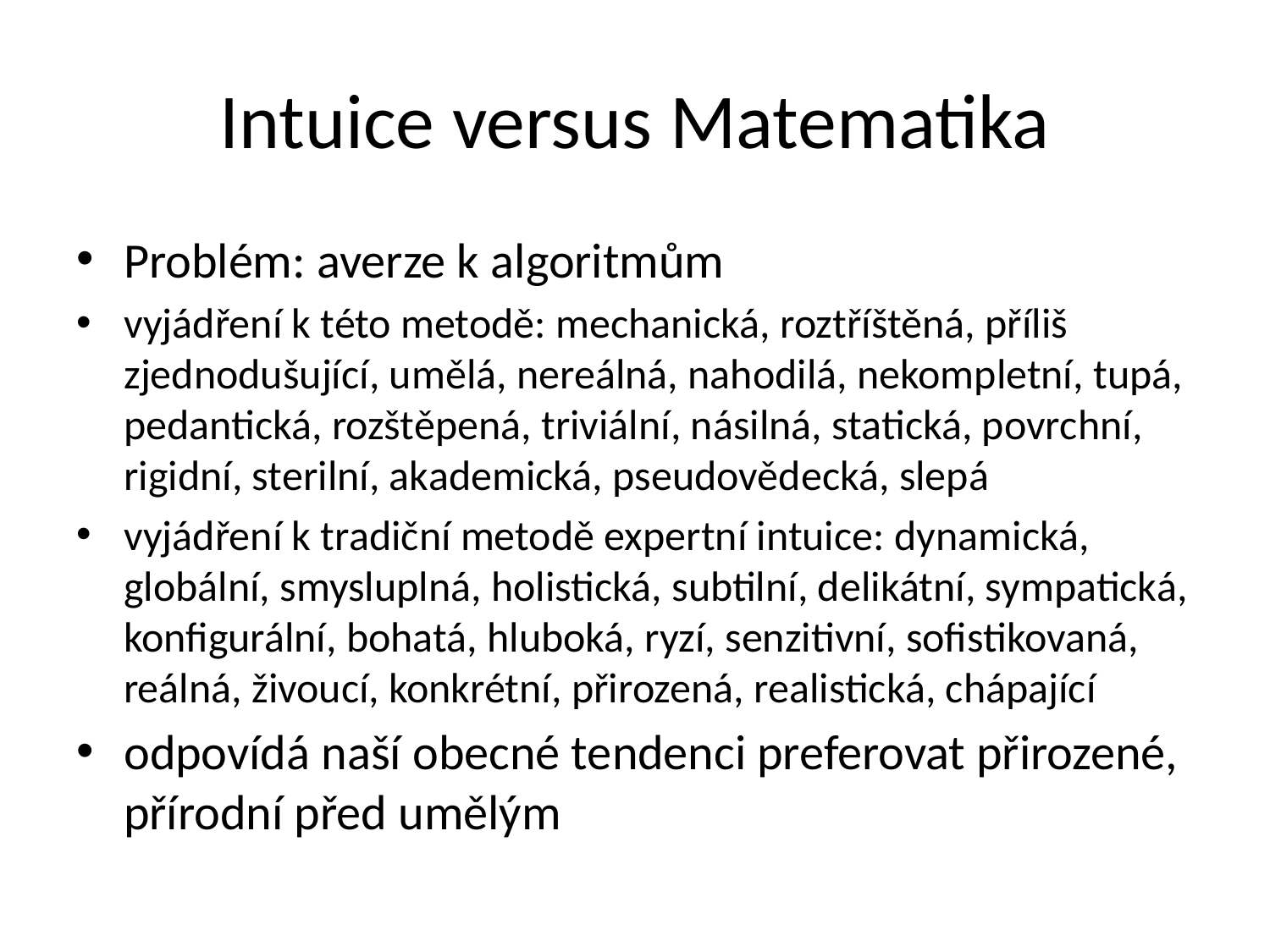

# Intuice versus Matematika
Problém: averze k algoritmům
vyjádření k této metodě: mechanická, roztříštěná, příliš zjednodušující, umělá, nereálná, nahodilá, nekompletní, tupá, pedantická, rozštěpená, triviální, násilná, statická, povrchní, rigidní, sterilní, akademická, pseudovědecká, slepá
vyjádření k tradiční metodě expertní intuice: dynamická, globální, smysluplná, holistická, subtilní, delikátní, sympatická, konfigurální, bohatá, hluboká, ryzí, senzitivní, sofistikovaná, reálná, živoucí, konkrétní, přirozená, realistická, chápající
odpovídá naší obecné tendenci preferovat přirozené, přírodní před umělým